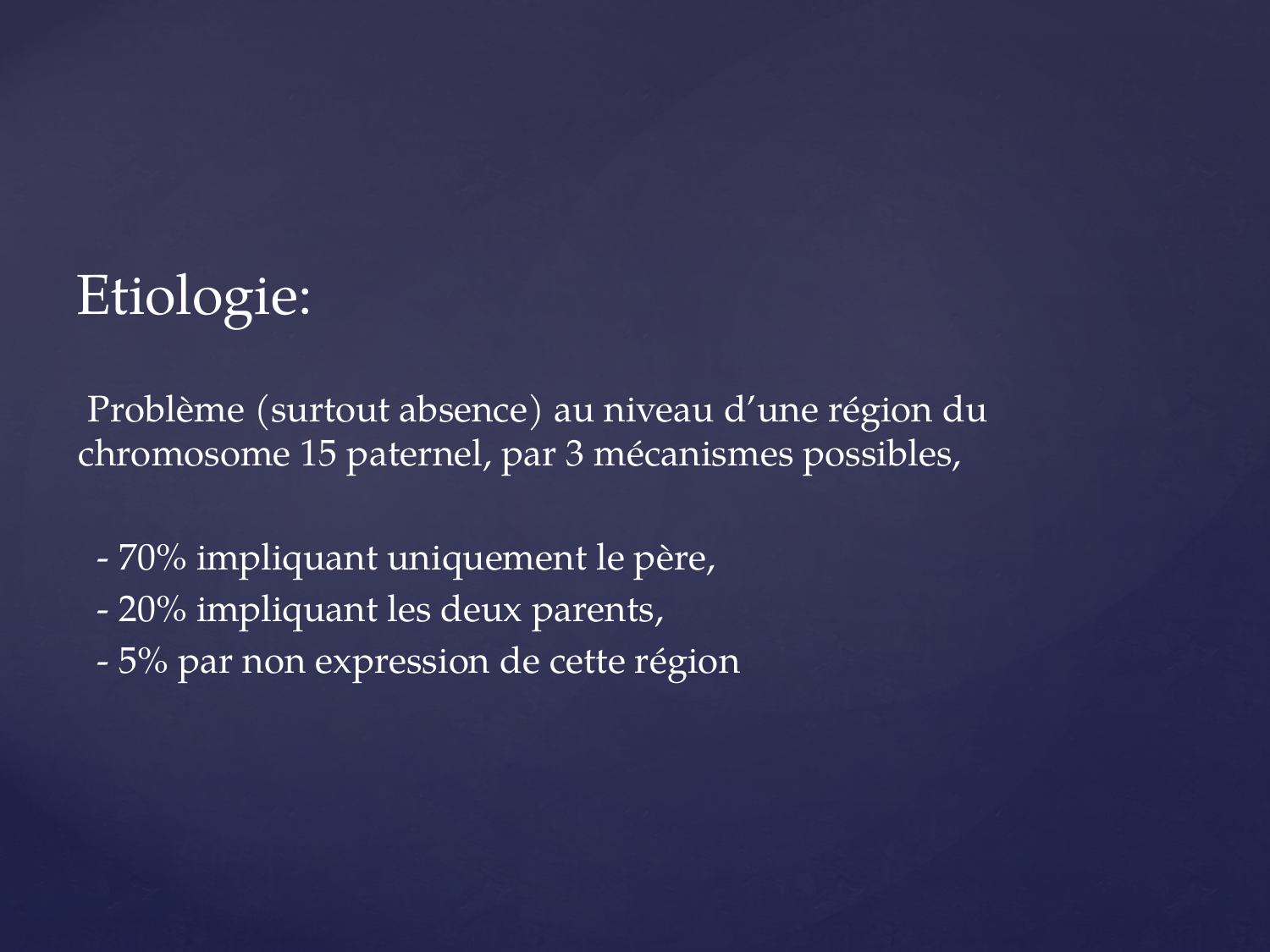

Etiologie:

 Problème (surtout absence) au niveau d’une région du chromosome 15 paternel, par 3 mécanismes possibles,

  - 70% impliquant uniquement le père,
  - 20% impliquant les deux parents,
  - 5% par non expression de cette région